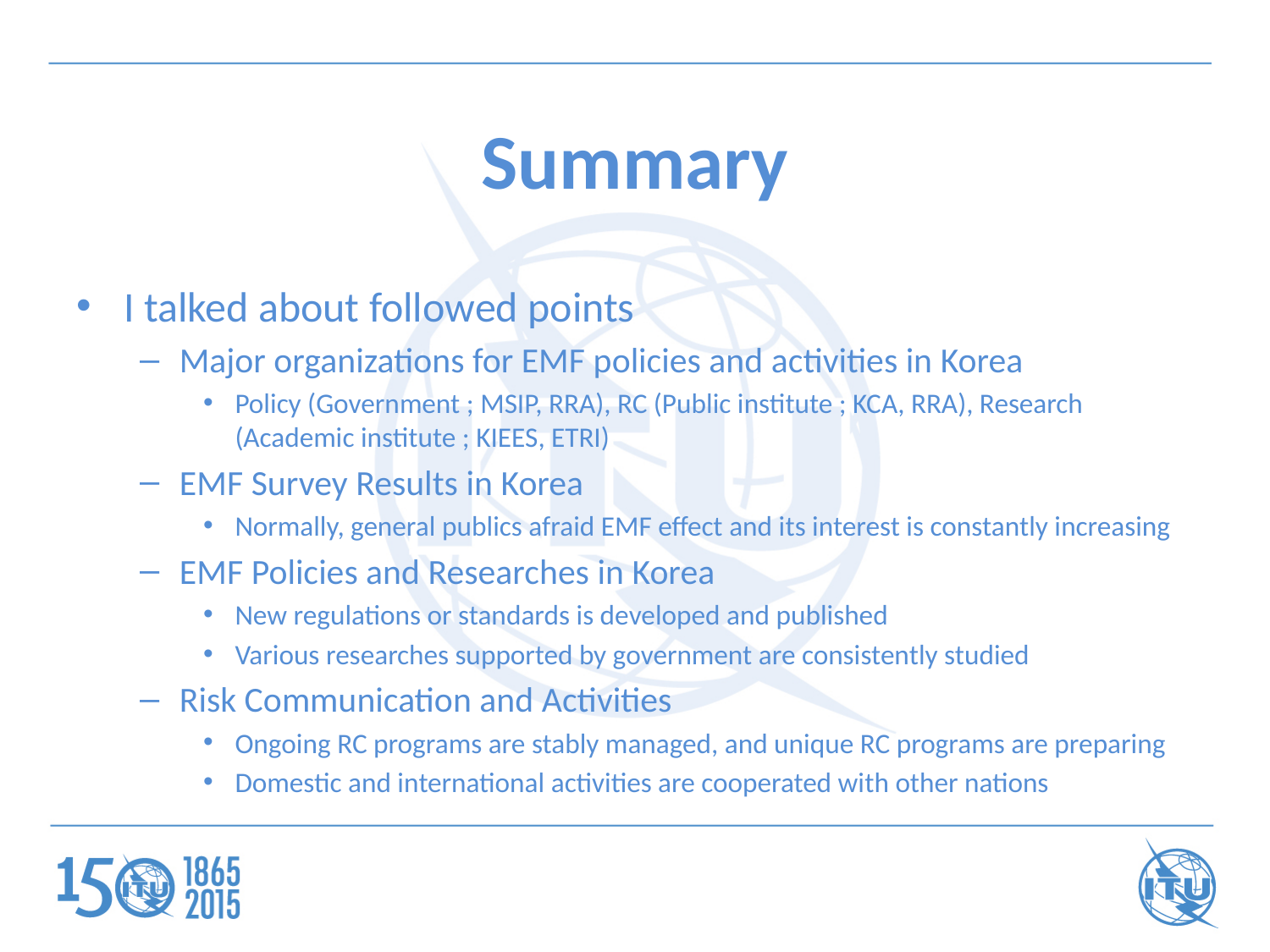

# Summary
I talked about followed points
Major organizations for EMF policies and activities in Korea
Policy (Government ; MSIP, RRA), RC (Public institute ; KCA, RRA), Research (Academic institute ; KIEES, ETRI)
EMF Survey Results in Korea
Normally, general publics afraid EMF effect and its interest is constantly increasing
EMF Policies and Researches in Korea
New regulations or standards is developed and published
Various researches supported by government are consistently studied
Risk Communication and Activities
Ongoing RC programs are stably managed, and unique RC programs are preparing
Domestic and international activities are cooperated with other nations